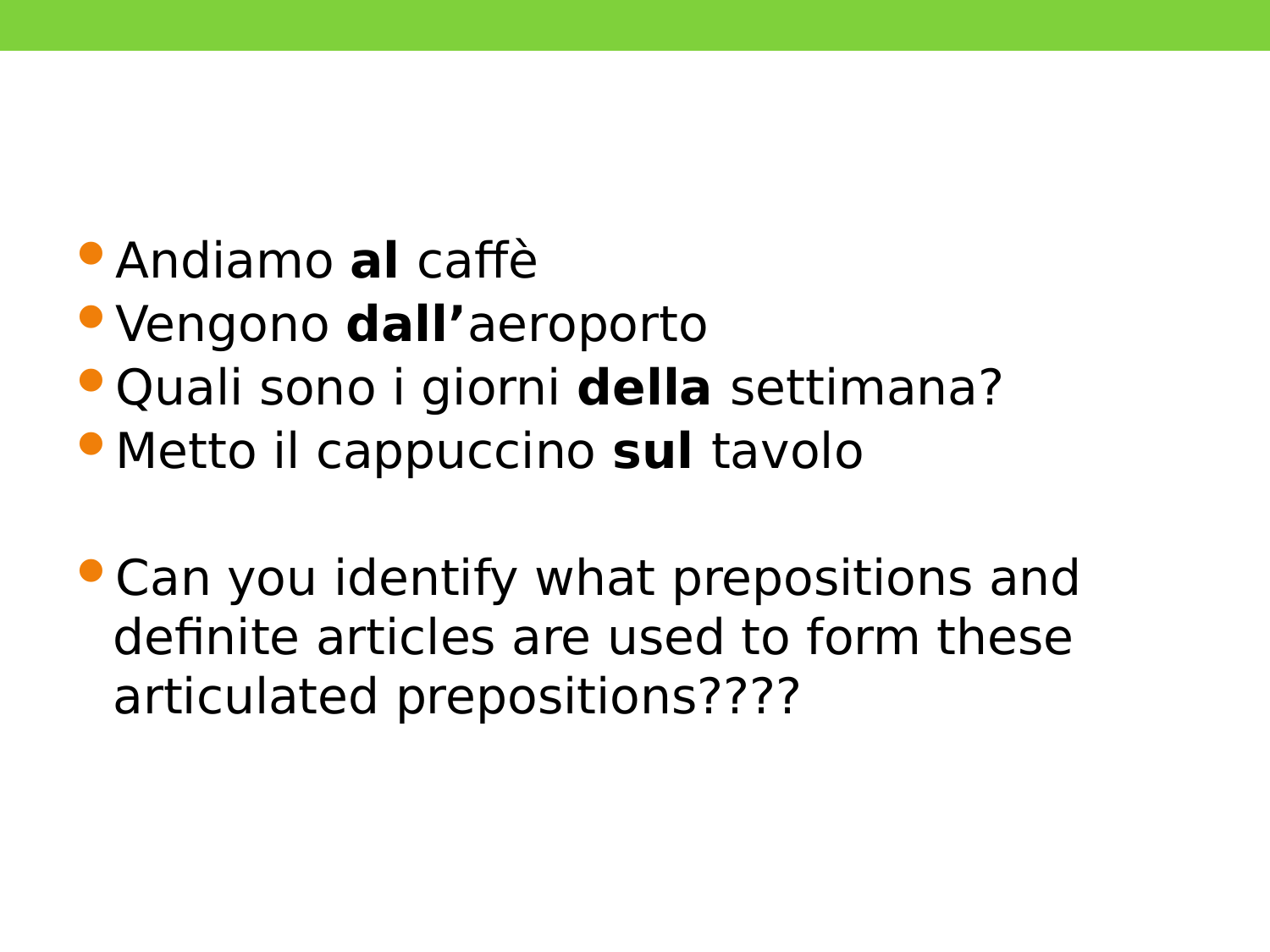

#
Andiamo al caffè
Vengono dall’aeroporto
Quali sono i giorni della settimana?
Metto il cappuccino sul tavolo

Can you identify what prepositions and definite articles are used to form these articulated prepositions????